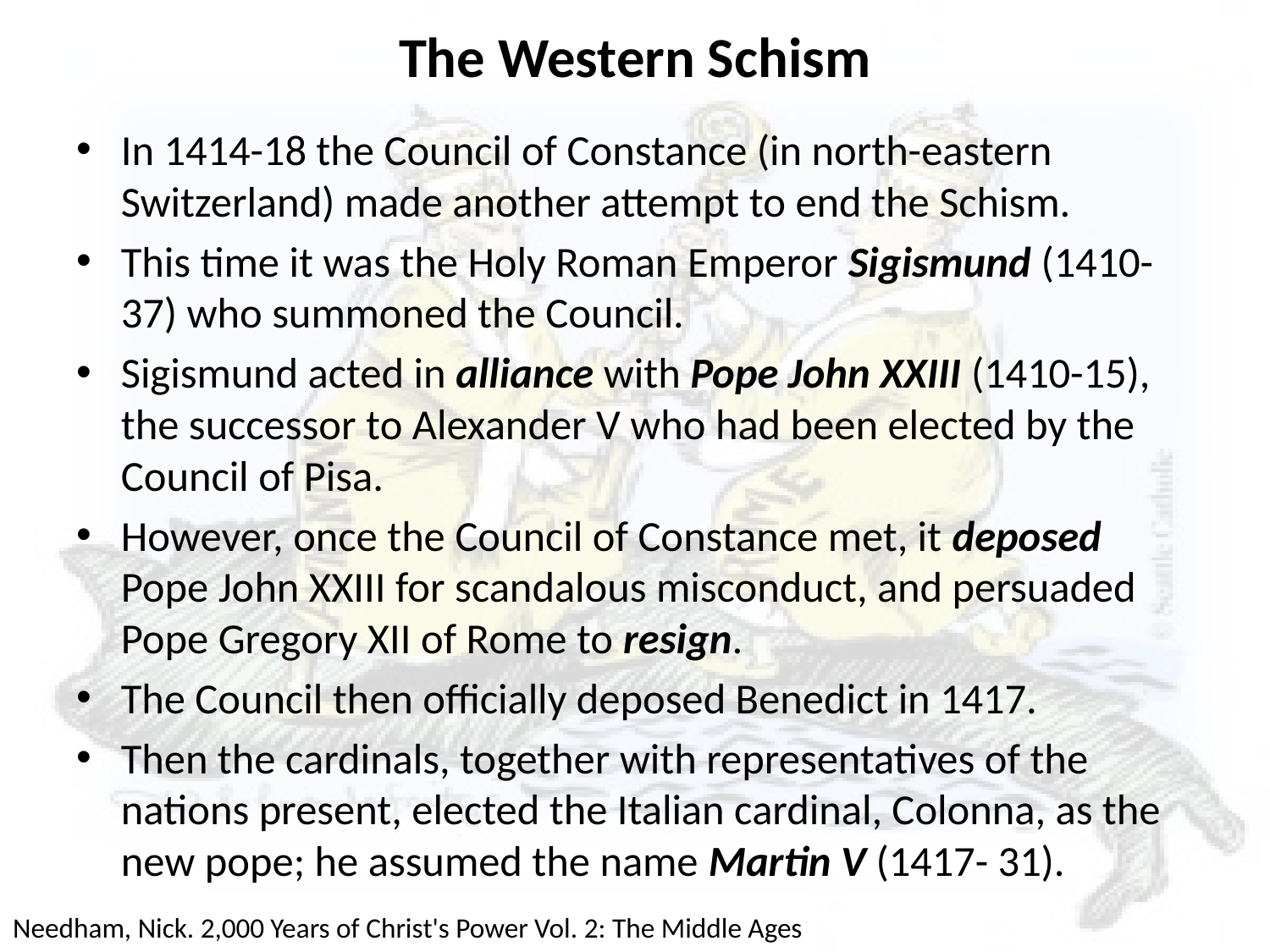

# The Western Schism
In 1414-18 the Council of Constance (in north-eastern Switzerland) made another attempt to end the Schism.
This time it was the Holy Roman Emperor Sigismund (1410-37) who summoned the Council.
Sigismund acted in alliance with Pope John XXIII (1410-15), the successor to Alexander V who had been elected by the Council of Pisa.
However, once the Council of Constance met, it deposed Pope John XXIII for scandalous misconduct, and persuaded Pope Gregory XII of Rome to resign.
The Council then officially deposed Benedict in 1417.
Then the cardinals, together with representatives of the nations present, elected the Italian cardinal, Colonna, as the new pope; he assumed the name Martin V (1417- 31).
Needham, Nick. 2,000 Years of Christ's Power Vol. 2: The Middle Ages